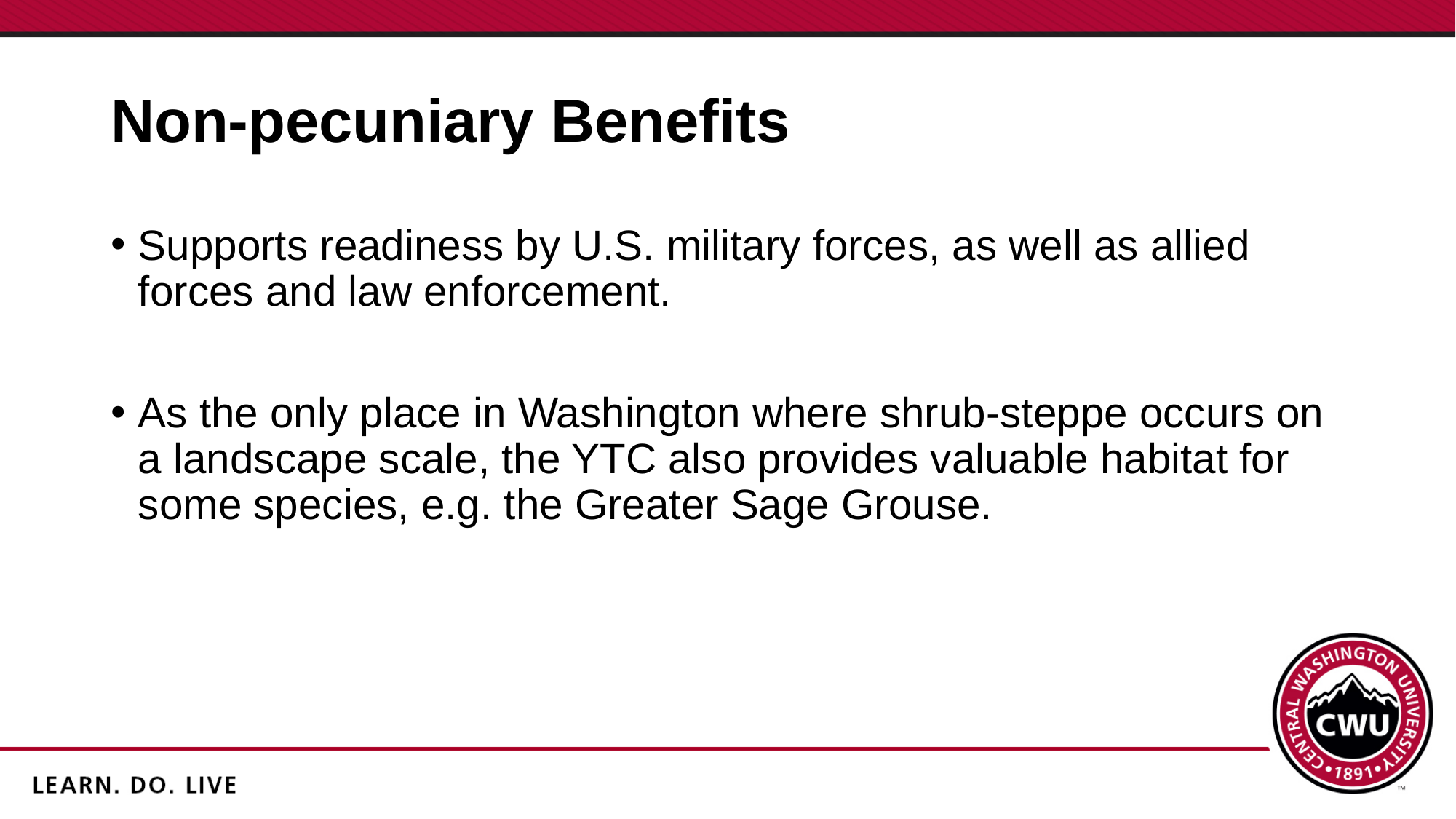

# Non-pecuniary Benefits
Supports readiness by U.S. military forces, as well as allied forces and law enforcement.

As the only place in Washington where shrub-steppe occurs on a landscape scale, the YTC also provides valuable habitat for some species, e.g. the Greater Sage Grouse.